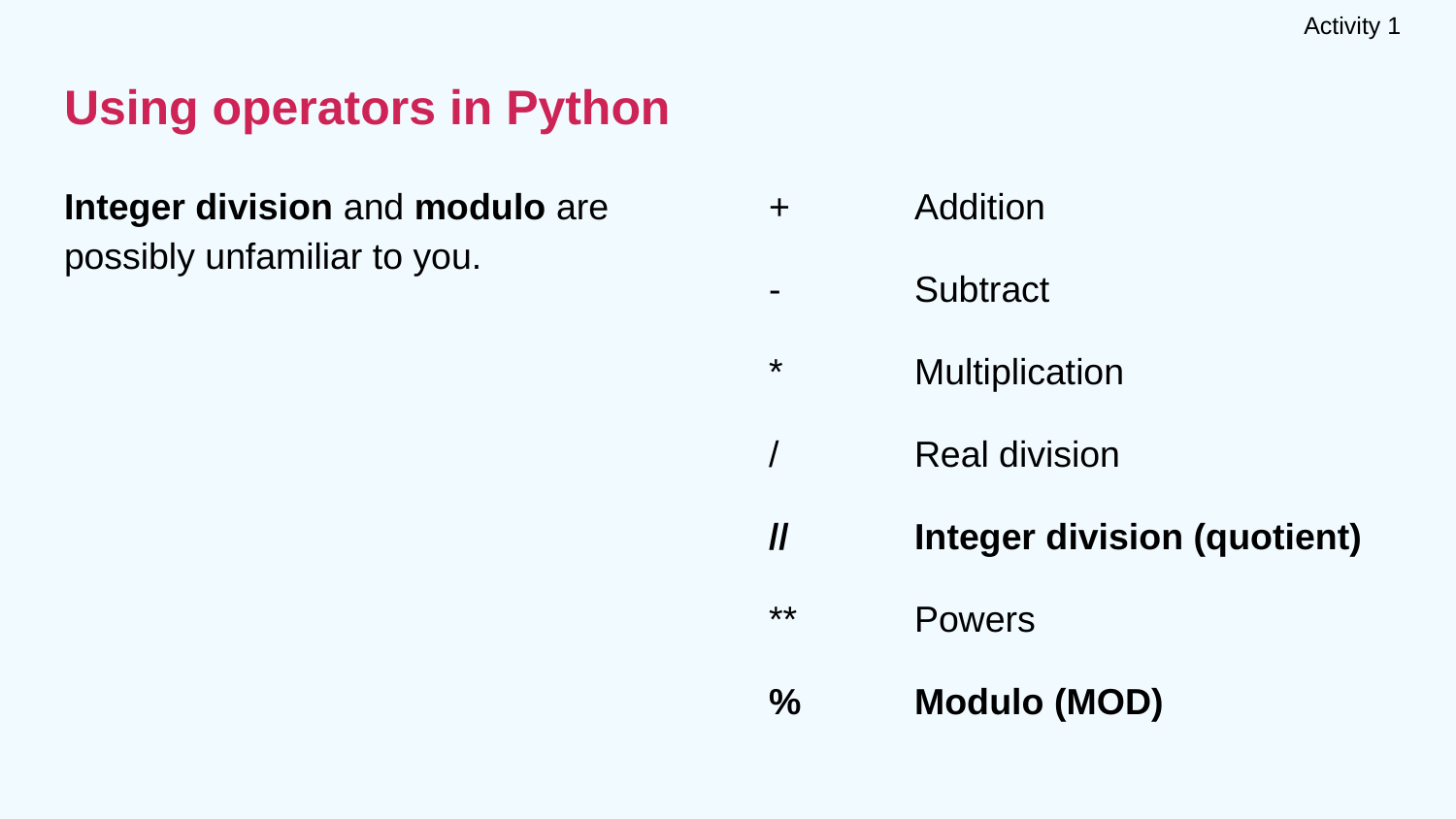

Activity 1
# Using operators in Python
+	Addition
- 	Subtract
*	Multiplication
/ 	Real division
//	Integer division (quotient)
**	Powers
%	Modulo (MOD)
Integer division and modulo are possibly unfamiliar to you.